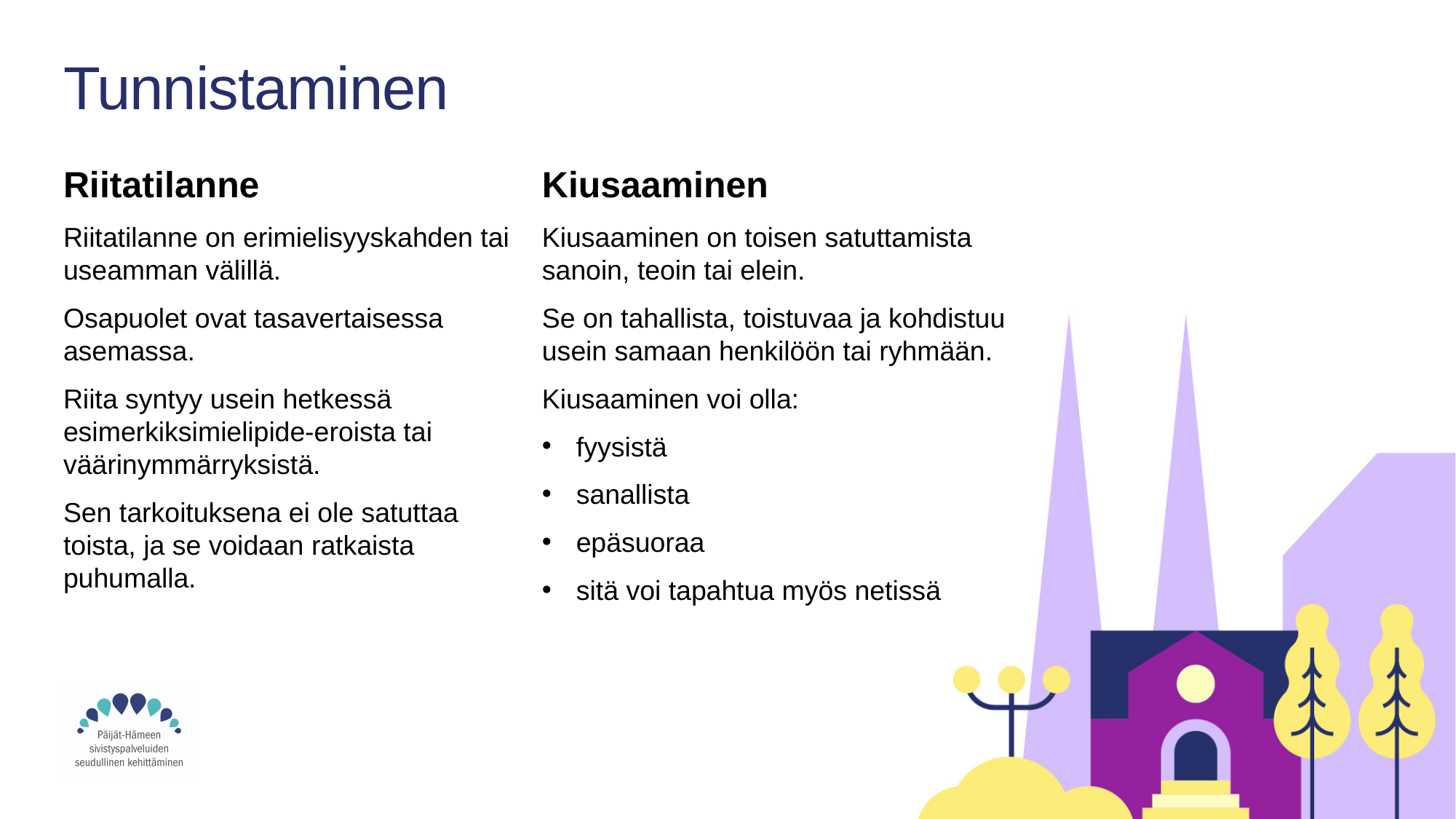

# Tunnistaminen
Riitatilanne
Riitatilanne on erimielisyyskahden tai useamman välillä.
Osapuolet ovat tasavertaisessa asemassa.
Riita syntyy usein hetkessä esimerkiksimielipide-eroista tai väärinymmärryksistä.
Sen tarkoituksena ei ole satuttaa toista, ja se voidaan ratkaista puhumalla.

Kiusaaminen
Kiusaaminen on toisen satuttamista sanoin, teoin tai elein.
Se on tahallista, toistuvaa ja kohdistuu usein samaan henkilöön tai ryhmään.
Kiusaaminen voi olla:
fyysistä
sanallista
epäsuoraa
sitä voi tapahtua myös netissä